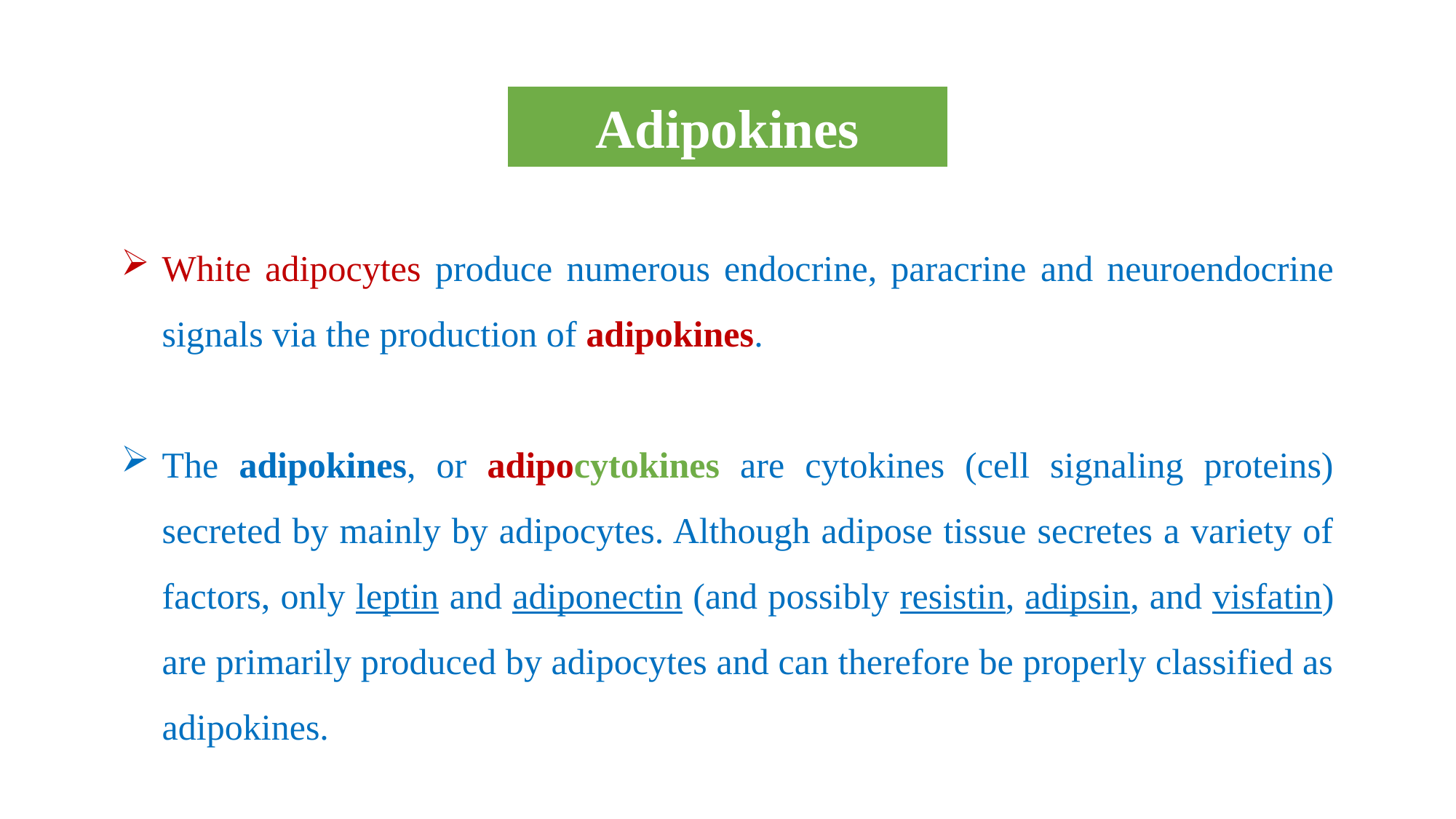

Adipokines
White adipocytes produce numerous endocrine, paracrine and neuroendocrine signals via the production of adipokines.

The adipokines, or adipocytokines are cytokines (cell signaling proteins) secreted by mainly by adipocytes. Although adipose tissue secretes a variety of factors, only leptin and adiponectin (and possibly resistin, adipsin, and visfatin) are primarily produced by adipocytes and can therefore be properly classified as adipokines.